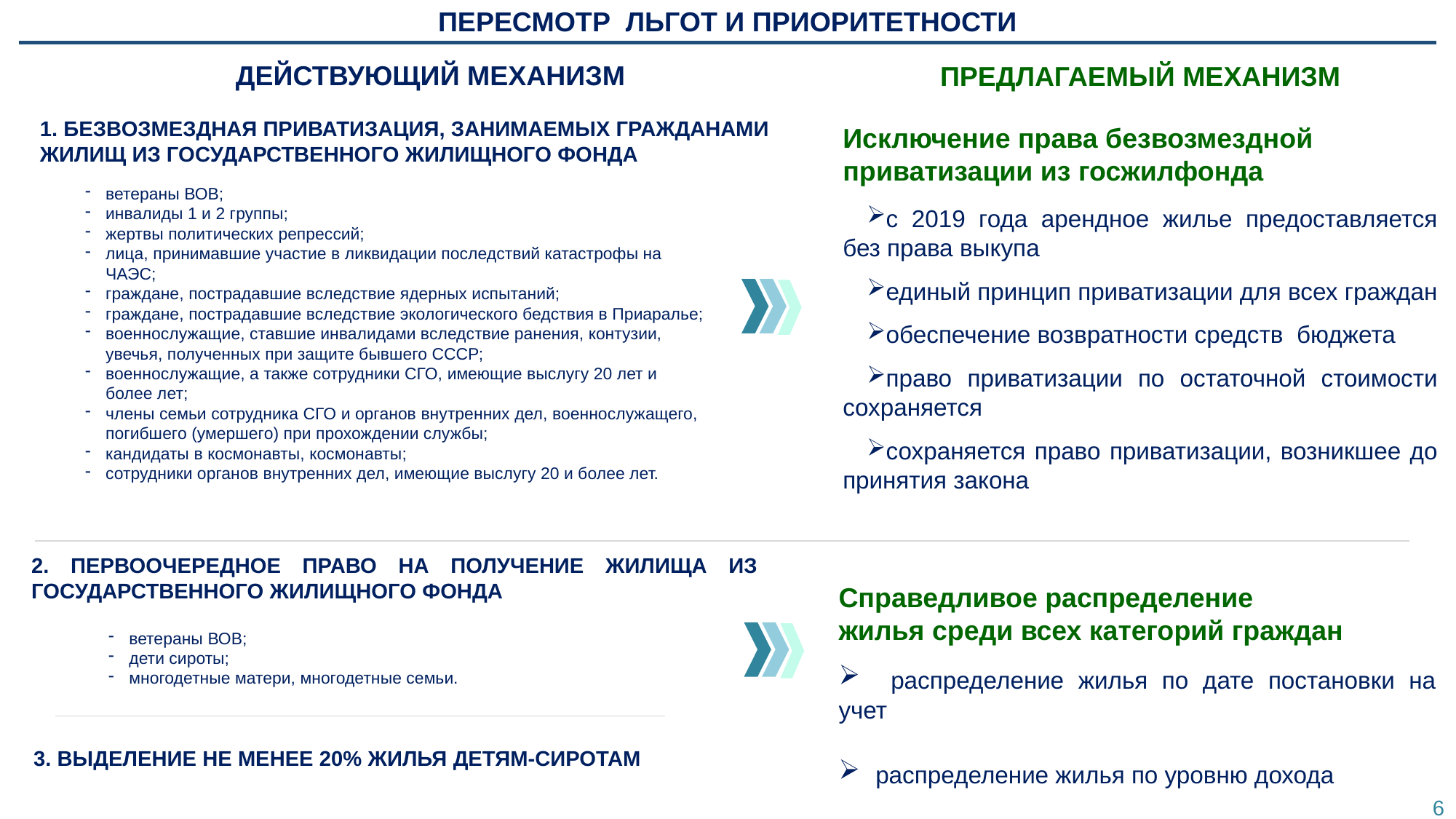

ПЕРЕСМОТР  ЛЬГОТ И ПРИОРИТЕТНОСТИ
ДЕЙСТВУЮЩИЙ МЕХАНИЗМ
ПРЕДЛАГАЕМЫЙ МЕХАНИЗМ
1. БЕЗВОЗМЕЗДНАЯ ПРИВАТИЗАЦИЯ, ЗАНИМАЕМЫХ ГРАЖДАНАМИ  ЖИЛИЩ ИЗ ГОСУДАРСТВЕННОГО ЖИЛИЩНОГО ФОНДА
Исключение права безвозмездной приватизации из госжилфонда

с 2019 года арендное жилье предоставляется без права выкупа

единый принцип приватизации для всех граждан

обеспечение возвратности средств  бюджета

право приватизации по остаточной стоимости сохраняется

сохраняется право приватизации, возникшее до принятия закона
ветераны ВОВ;
инвалиды 1 и 2 группы;
жертвы политических репрессий;
лица, принимавшие участие в ликвидации последствий катастрофы на ЧАЭС;
граждане, пострадавшие вследствие ядерных испытаний;
граждане, пострадавшие вследствие экологического бедствия в Приаралье;
военнослужащие, ставшие инвалидами вследствие ранения, контузии, увечья, полученных при защите бывшего СССР;
военнослужащие, а также сотрудники СГО, имеющие выслугу 20 лет и более лет;
члены семьи сотрудника СГО и органов внутренних дел, военнослужащего, погибшего (умершего) при прохождении службы;
кандидаты в космонавты, космонавты;
сотрудники органов внутренних дел, имеющие выслугу 20 и более лет.

2. ПЕРВООЧЕРЕДНОЕ ПРАВО НА ПОЛУЧЕНИЕ ЖИЛИЩА ИЗ ГОСУДАРСТВЕННОГО ЖИЛИЩНОГО ФОНДА
Справедливое распределение
жилья среди всех категорий граждан

  распределение жилья по дате постановки на учет

  распределение жилья по уровню дохода
ветераны ВОВ;
дети сироты;
многодетные матери, многодетные семьи.

3. ВЫДЕЛЕНИЕ НЕ МЕНЕЕ 20% ЖИЛЬЯ ДЕТЯМ-СИРОТАМ

6